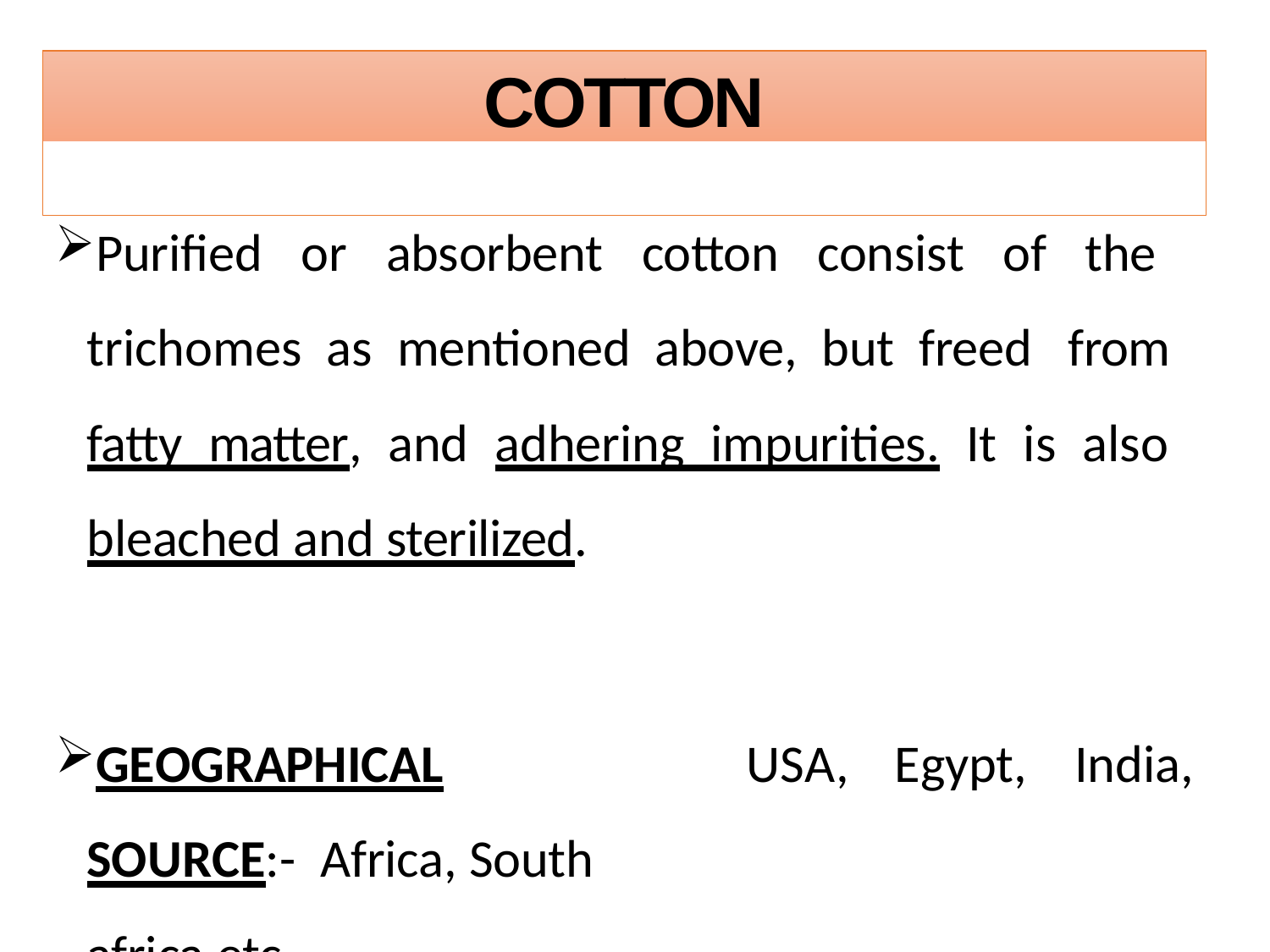

# COTTON
Purified or absorbent cotton consist of the  trichomes as mentioned above, but freed from  fatty matter, and adhering impurities. It is also  bleached and sterilized.
GEOGRAPHICAL	SOURCE:-  Africa, South africa etc.
USA,
Egypt,
India,